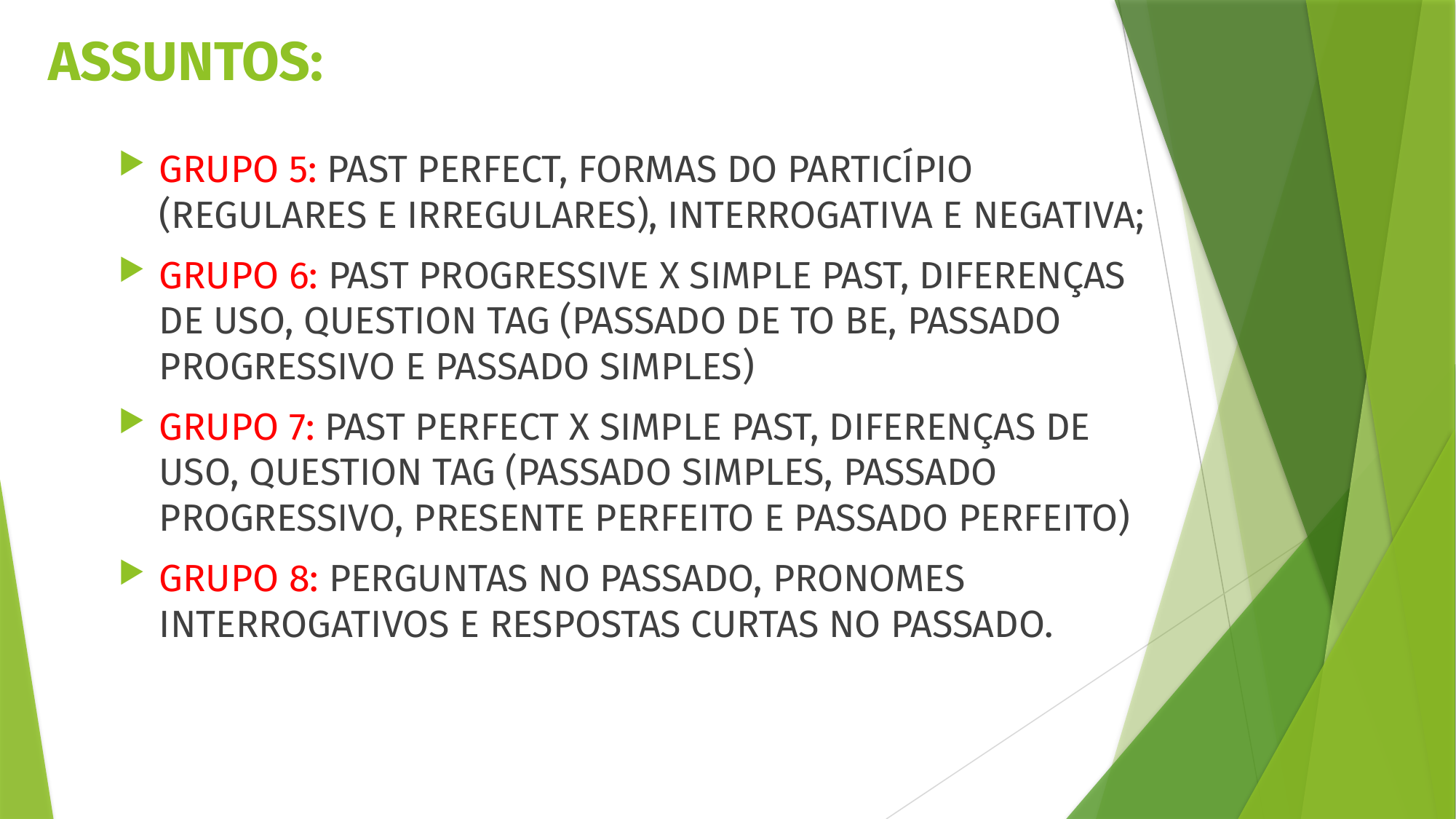

# ASSUNTOS:
GRUPO 5: PAST PERFECT, FORMAS DO PARTICÍPIO (REGULARES E IRREGULARES), INTERROGATIVA E NEGATIVA;
GRUPO 6: PAST PROGRESSIVE X SIMPLE PAST, DIFERENÇAS DE USO, QUESTION TAG (PASSADO DE TO BE, PASSADO PROGRESSIVO E PASSADO SIMPLES)
GRUPO 7: PAST PERFECT X SIMPLE PAST, DIFERENÇAS DE USO, QUESTION TAG (PASSADO SIMPLES, PASSADO PROGRESSIVO, PRESENTE PERFEITO E PASSADO PERFEITO)
GRUPO 8: PERGUNTAS NO PASSADO, PRONOMES INTERROGATIVOS E RESPOSTAS CURTAS NO PASSADO.